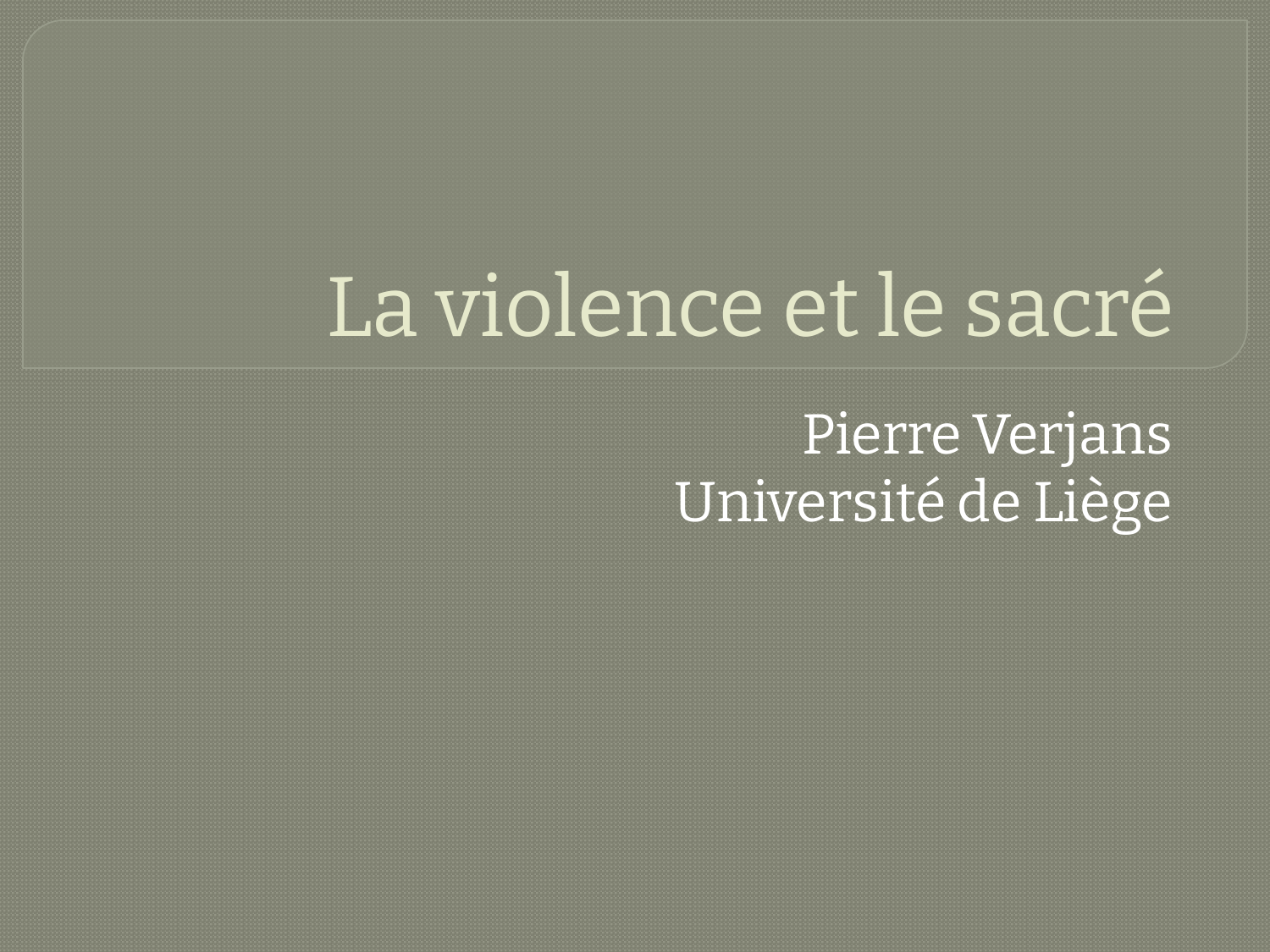

# La violence et le sacré
Pierre Verjans
Université de Liège